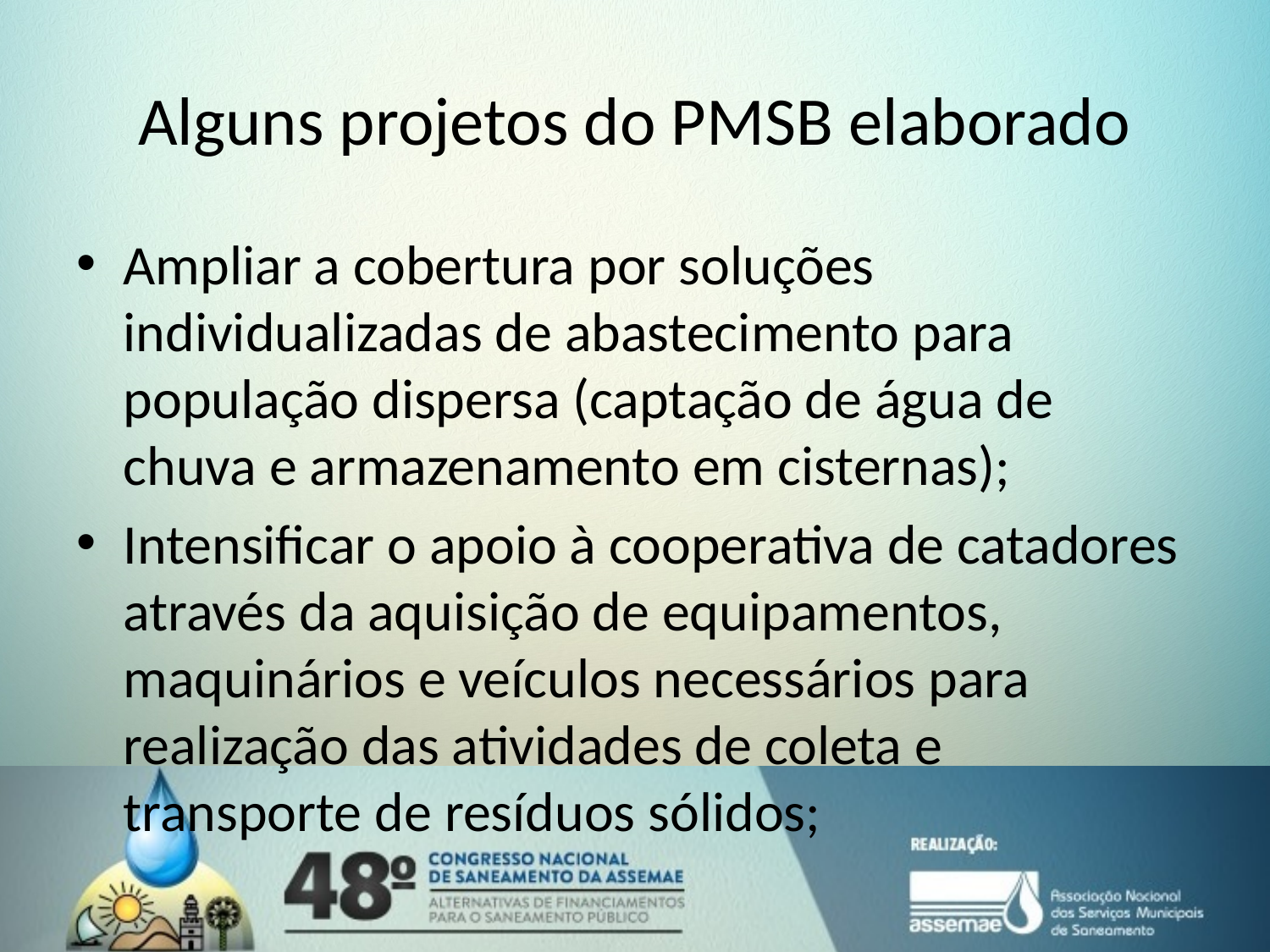

# Alguns projetos do PMSB elaborado
Ampliar a cobertura por soluções individualizadas de abastecimento para população dispersa (captação de água de chuva e armazenamento em cisternas);
Intensificar o apoio à cooperativa de catadores através da aquisição de equipamentos, maquinários e veículos necessários para realização das atividades de coleta e transporte de resíduos sólidos;